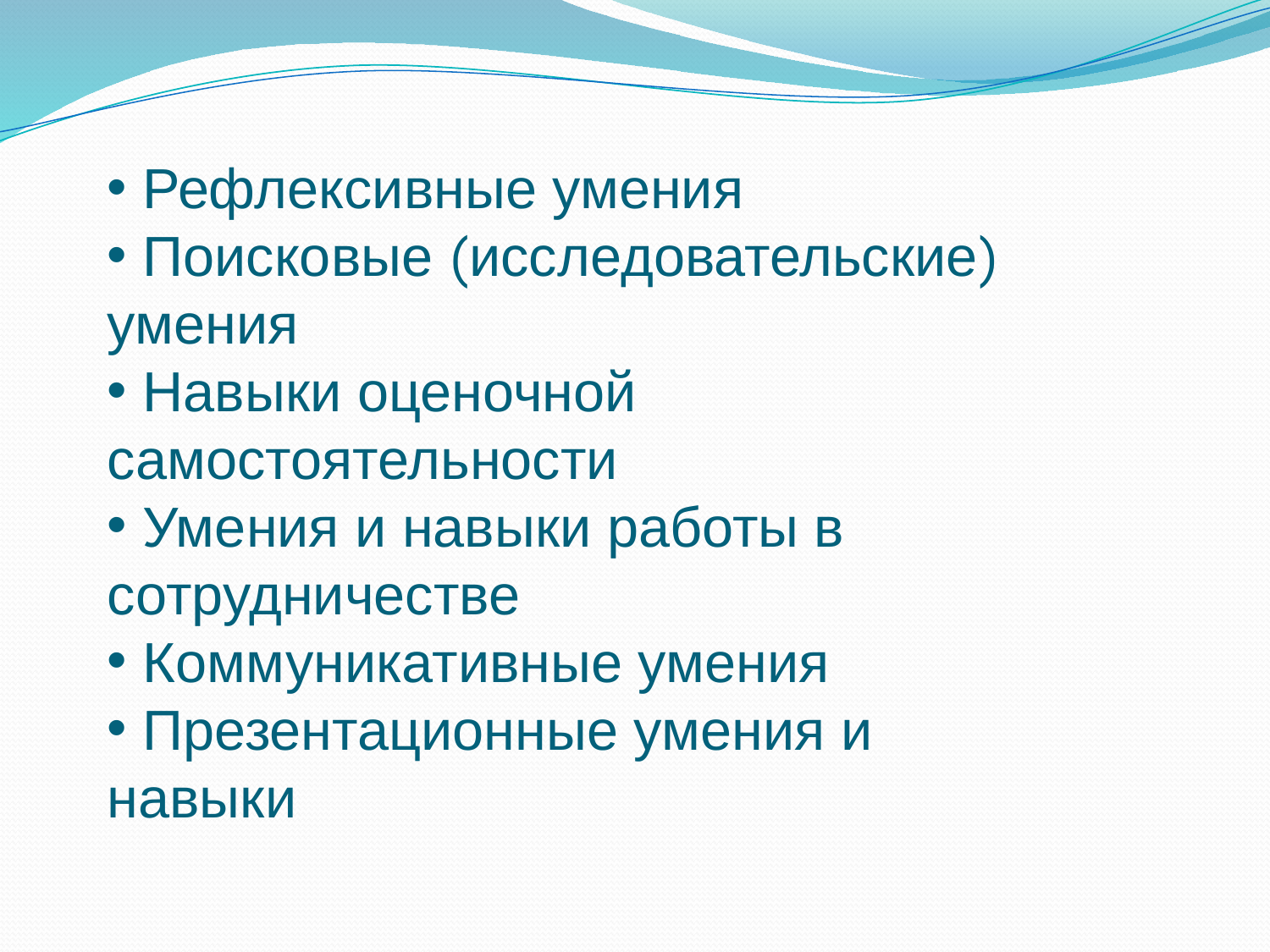

Рефлексивные умения
 Поисковые (исследовательские) умения
 Навыки оценочной самостоятельности
 Умения и навыки работы в сотрудничестве
 Коммуникативные умения
 Презентационные умения и навыки